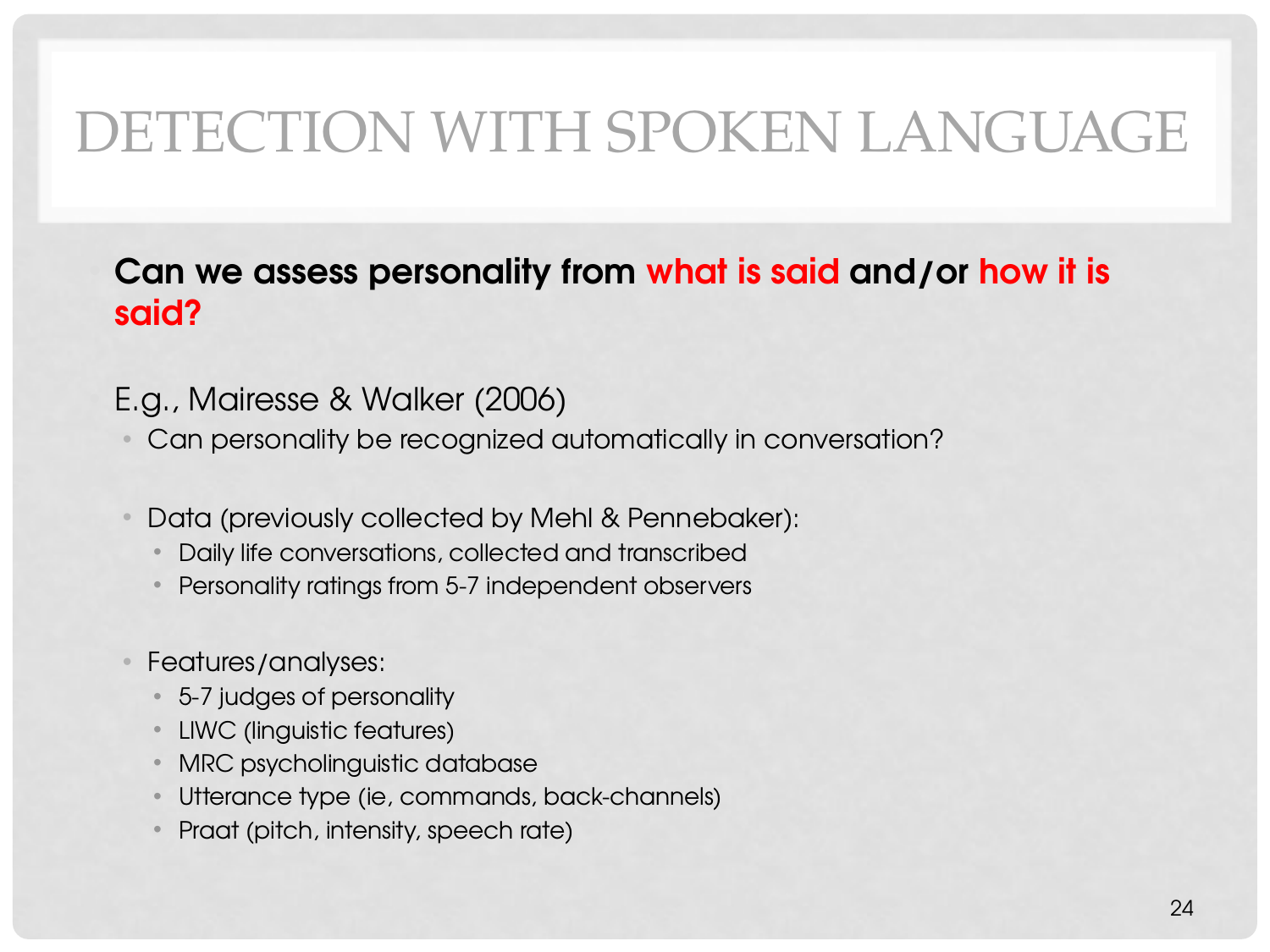

# Detection with Spoken language
Can we assess personality from what is said and/or how it is said?

E.g., Mairesse & Walker (2006)
Can personality be recognized automatically in conversation?

Data (previously collected by Mehl & Pennebaker):
Daily life conversations, collected and transcribed
Personality ratings from 5-7 independent observers

Features/analyses:
5-7 judges of personality
LIWC (linguistic features)
MRC psycholinguistic database
Utterance type (ie, commands, back-channels)
Praat (pitch, intensity, speech rate)
24